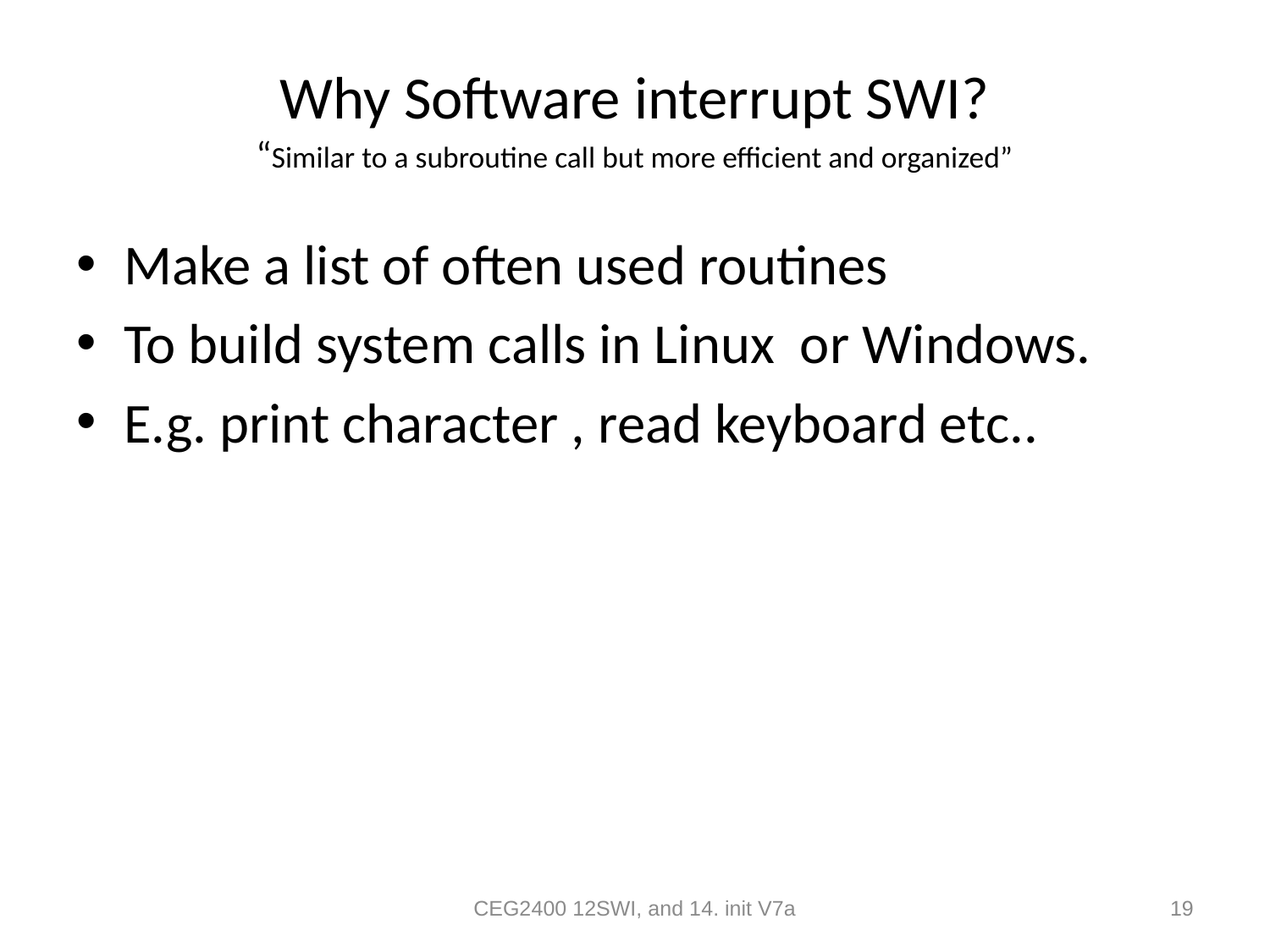

# Why Software interrupt SWI? “Similar to a subroutine call but more efficient and organized”
Make a list of often used routines
To build system calls in Linux  or Windows.
E.g. print character , read keyboard etc..
CEG2400 12SWI, and 14. init V7a
19